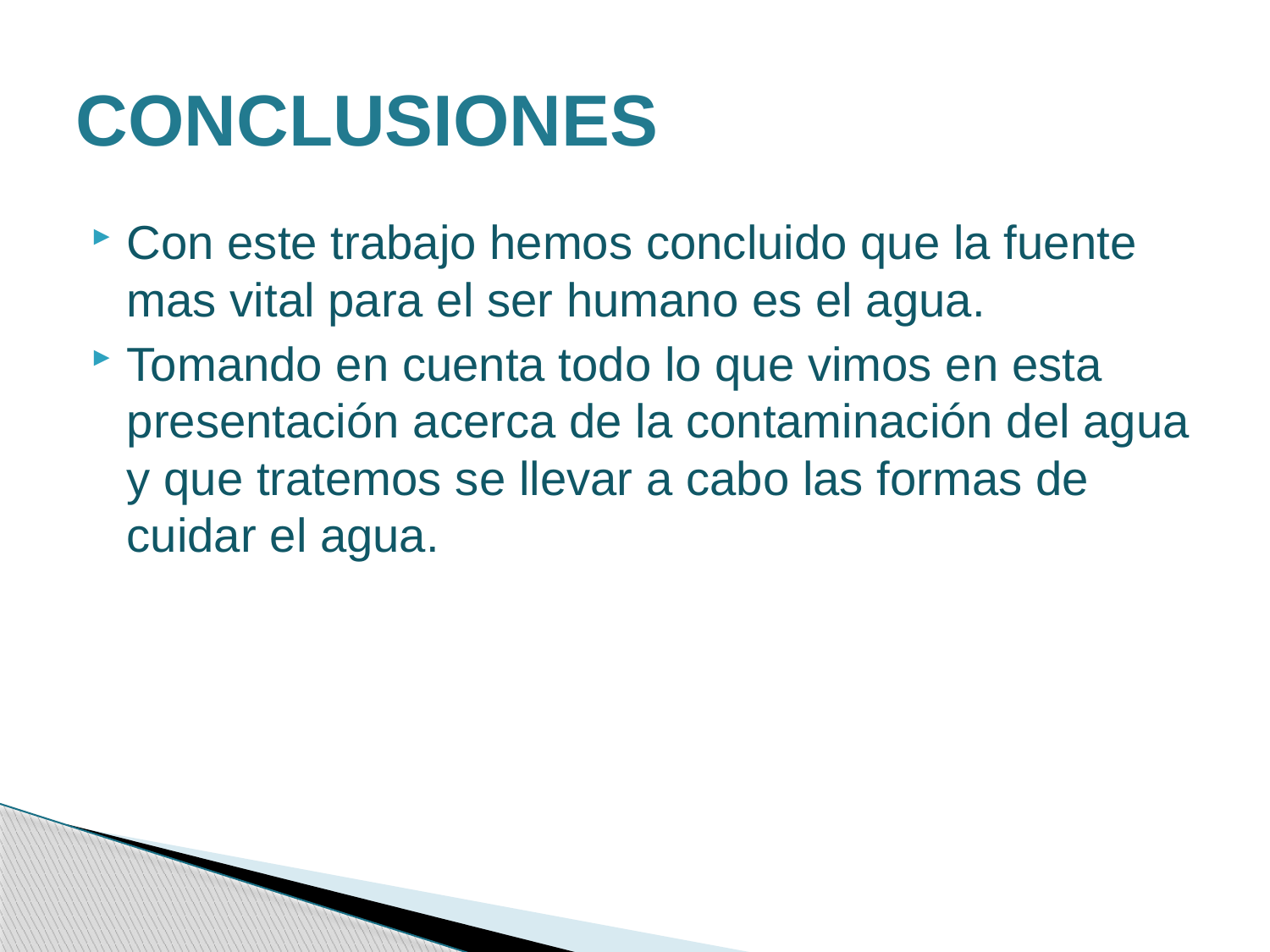

# CONCLUSIONES
Con este trabajo hemos concluido que la fuente mas vital para el ser humano es el agua.
Tomando en cuenta todo lo que vimos en esta presentación acerca de la contaminación del agua y que tratemos se llevar a cabo las formas de cuidar el agua.